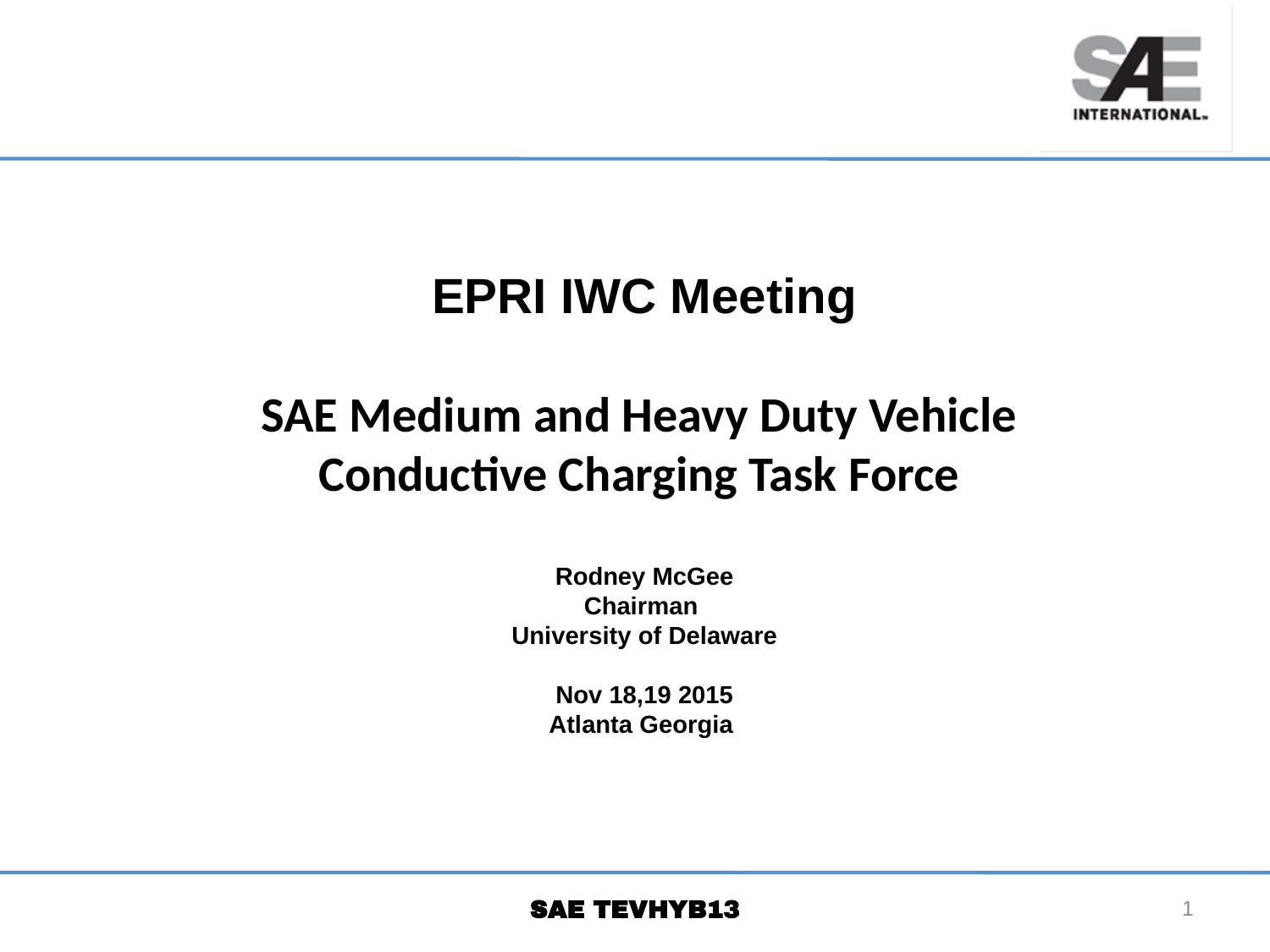

EPRI IWC Meeting
SAE Medium and Heavy Duty Vehicle
Conductive Charging Task Force

Rodney McGee
Chairman
University of Delaware

Nov 18,19 2015
Atlanta Georgia
SAE TEVHYB13
1